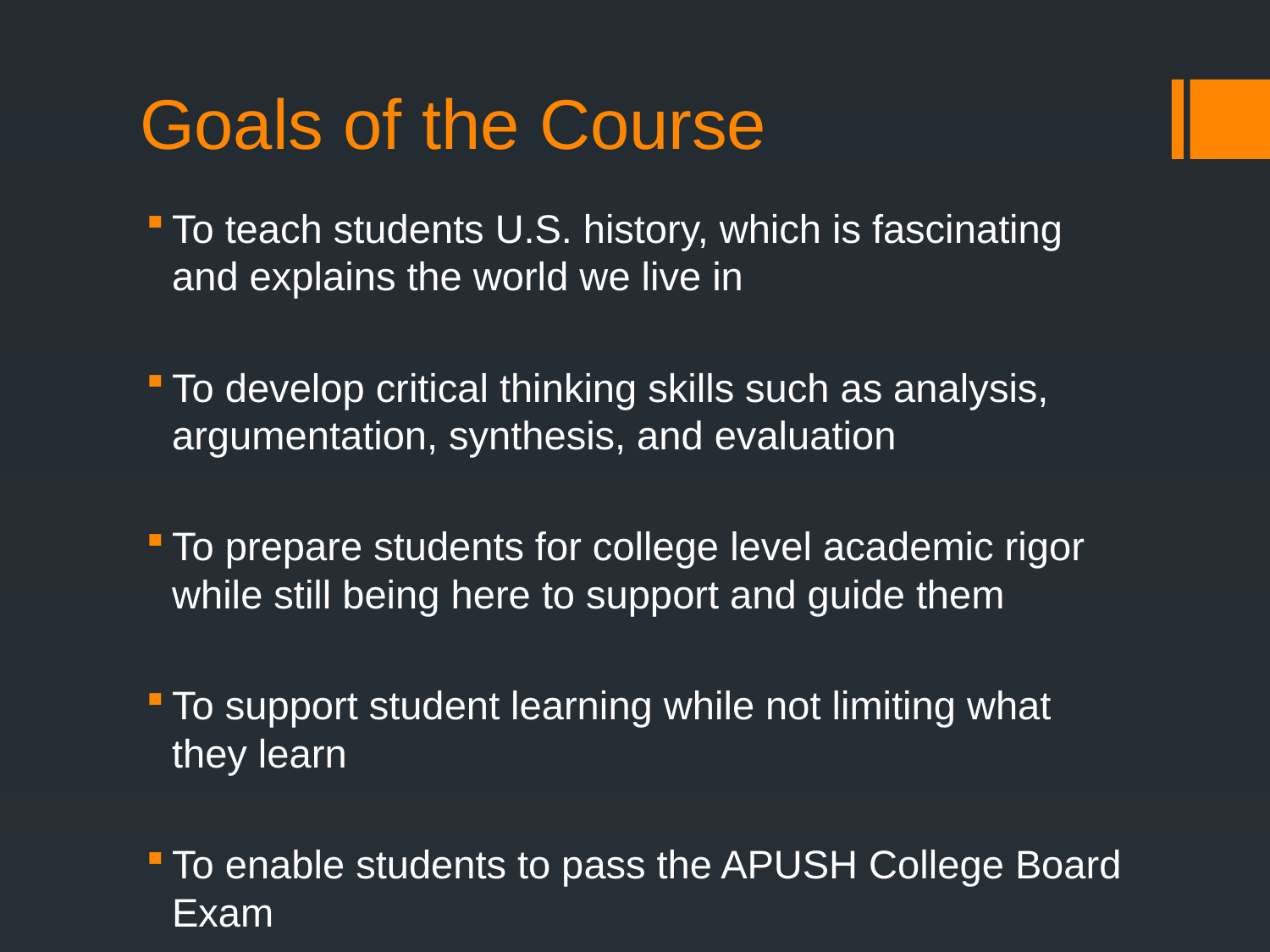

# Goals of the Course
To teach students U.S. history, which is fascinating and explains the world we live in

To develop critical thinking skills such as analysis, argumentation, synthesis, and evaluation

To prepare students for college level academic rigor while still being here to support and guide them

To support student learning while not limiting what they learn

To enable students to pass the APUSH College Board Exam